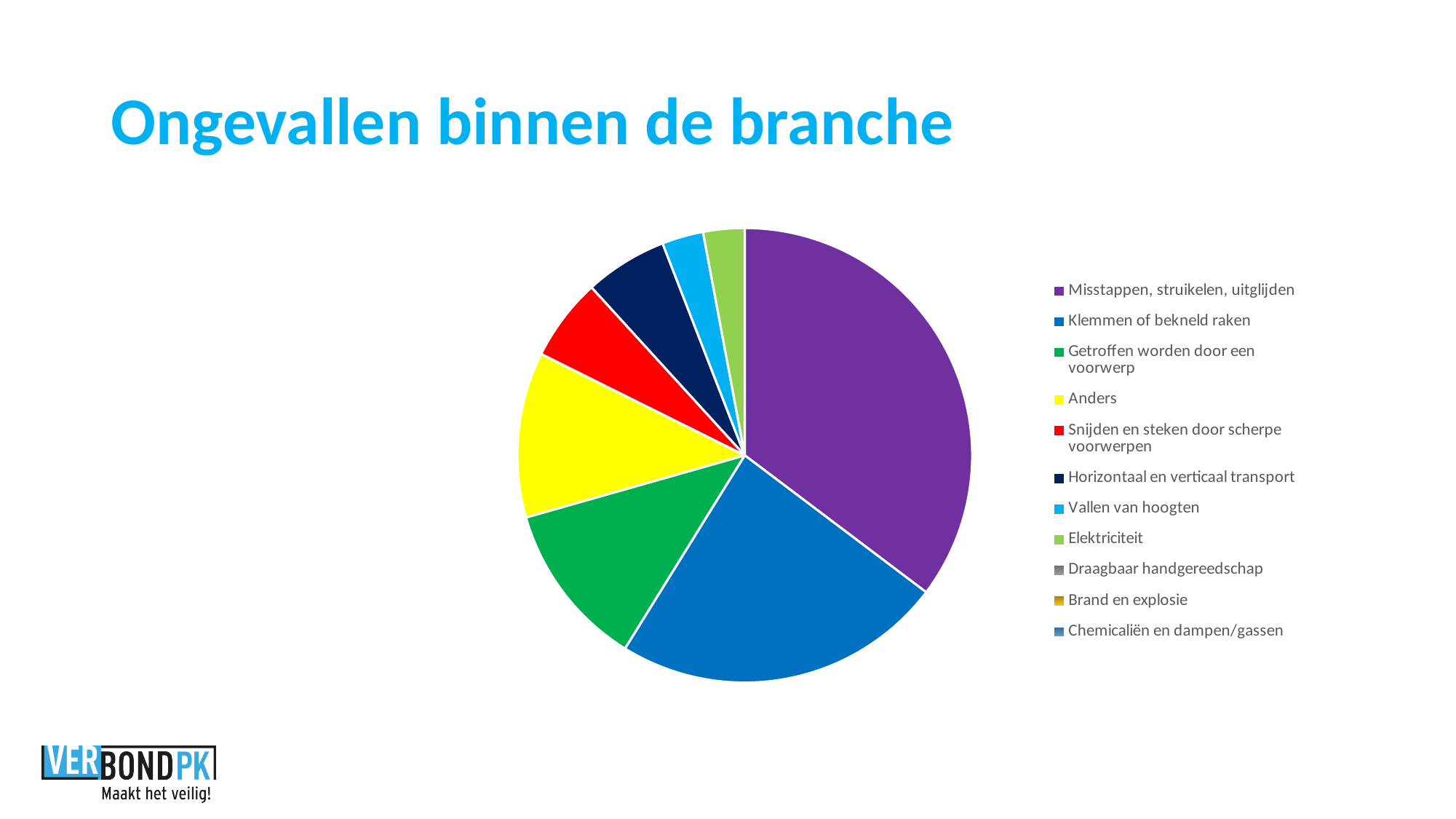

# Ongevallen binnen de branche

### Chart

| Category |  |
|---|---|
| Misstappen, struikelen, uitglijden | 12.0 |
| Klemmen of bekneld raken | 8.0 |
| Getroffen worden door een voorwerp | 4.0 |
| Anders | 4.0 |
| Snijden en steken door scherpe voorwerpen | 2.0 |
| Horizontaal en verticaal transport | 2.0 |
| Vallen van hoogten | 1.0 |
| Elektriciteit | 1.0 |
| Draagbaar handgereedschap | 0.0 |
| Brand en explosie | 0.0 |
| Chemicaliën en dampen/gassen | 0.0 |